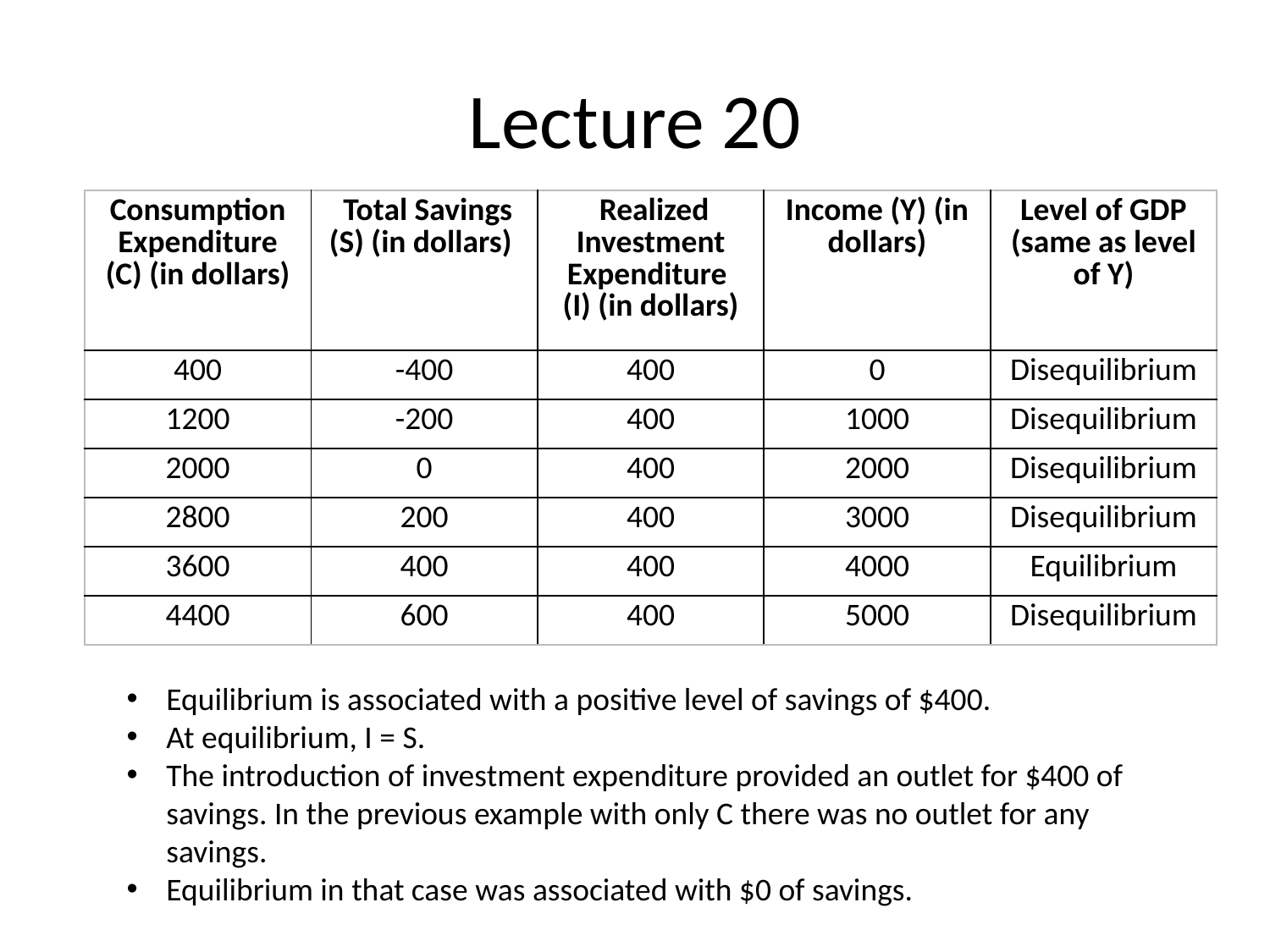

# Lecture 20
| Consumption Expenditure (C) (in dollars) | Total Savings (S) (in dollars) | Realized Investment Expenditure (I) (in dollars) | Income (Y) (in dollars) | Level of GDP (same as level of Y) |
| --- | --- | --- | --- | --- |
| 400 | -400 | 400 | 0 | Disequilibrium |
| 1200 | -200 | 400 | 1000 | Disequilibrium |
| 2000 | 0 | 400 | 2000 | Disequilibrium |
| 2800 | 200 | 400 | 3000 | Disequilibrium |
| 3600 | 400 | 400 | 4000 | Equilibrium |
| 4400 | 600 | 400 | 5000 | Disequilibrium |
Equilibrium is associated with a positive level of savings of $400.
At equilibrium, I = S.
The introduction of investment expenditure provided an outlet for $400 of savings. In the previous example with only C there was no outlet for any savings.
Equilibrium in that case was associated with $0 of savings.